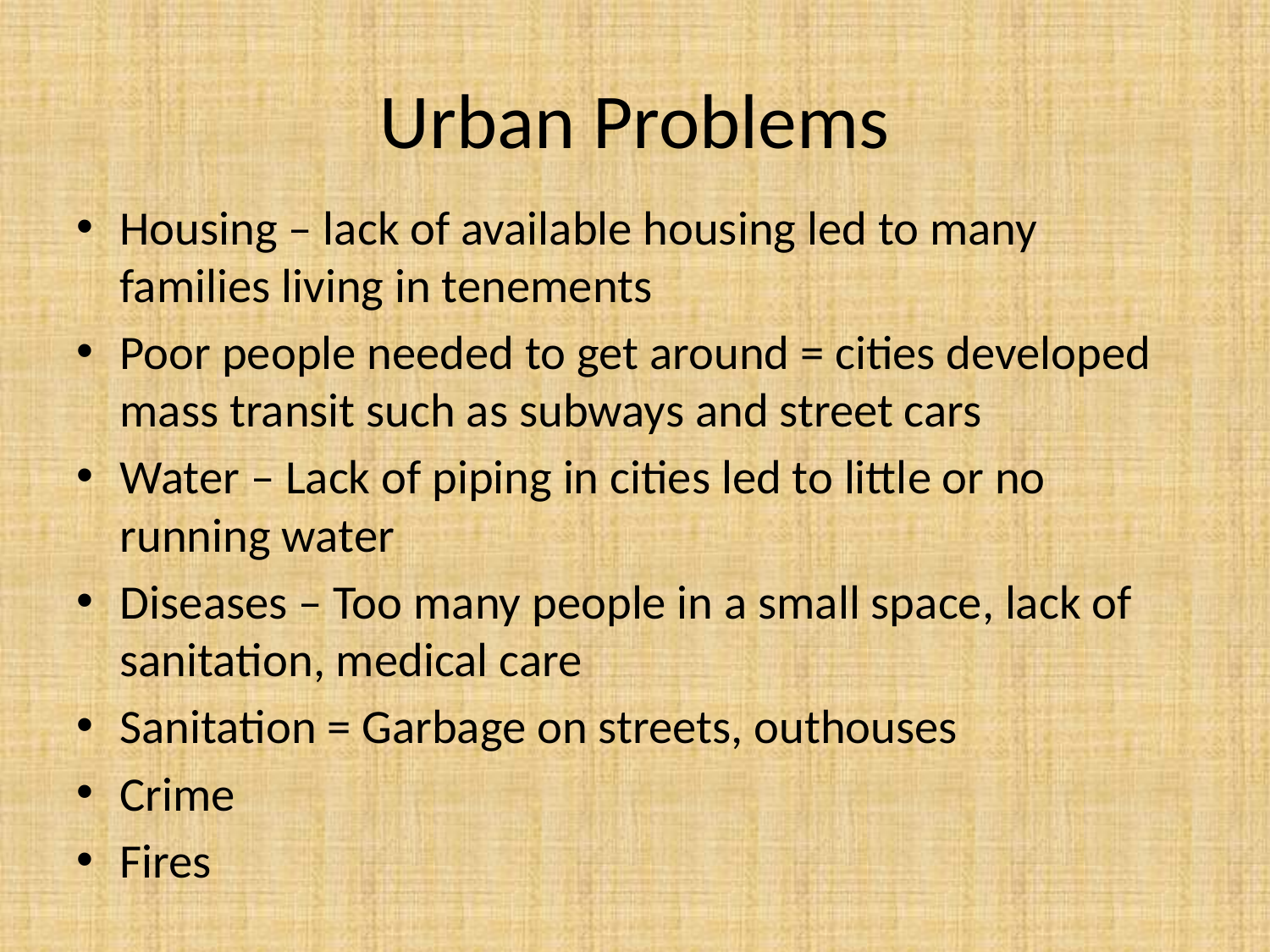

# Urban Problems
Housing – lack of available housing led to many families living in tenements
Poor people needed to get around = cities developed mass transit such as subways and street cars
Water – Lack of piping in cities led to little or no running water
Diseases – Too many people in a small space, lack of sanitation, medical care
Sanitation = Garbage on streets, outhouses
Crime
Fires